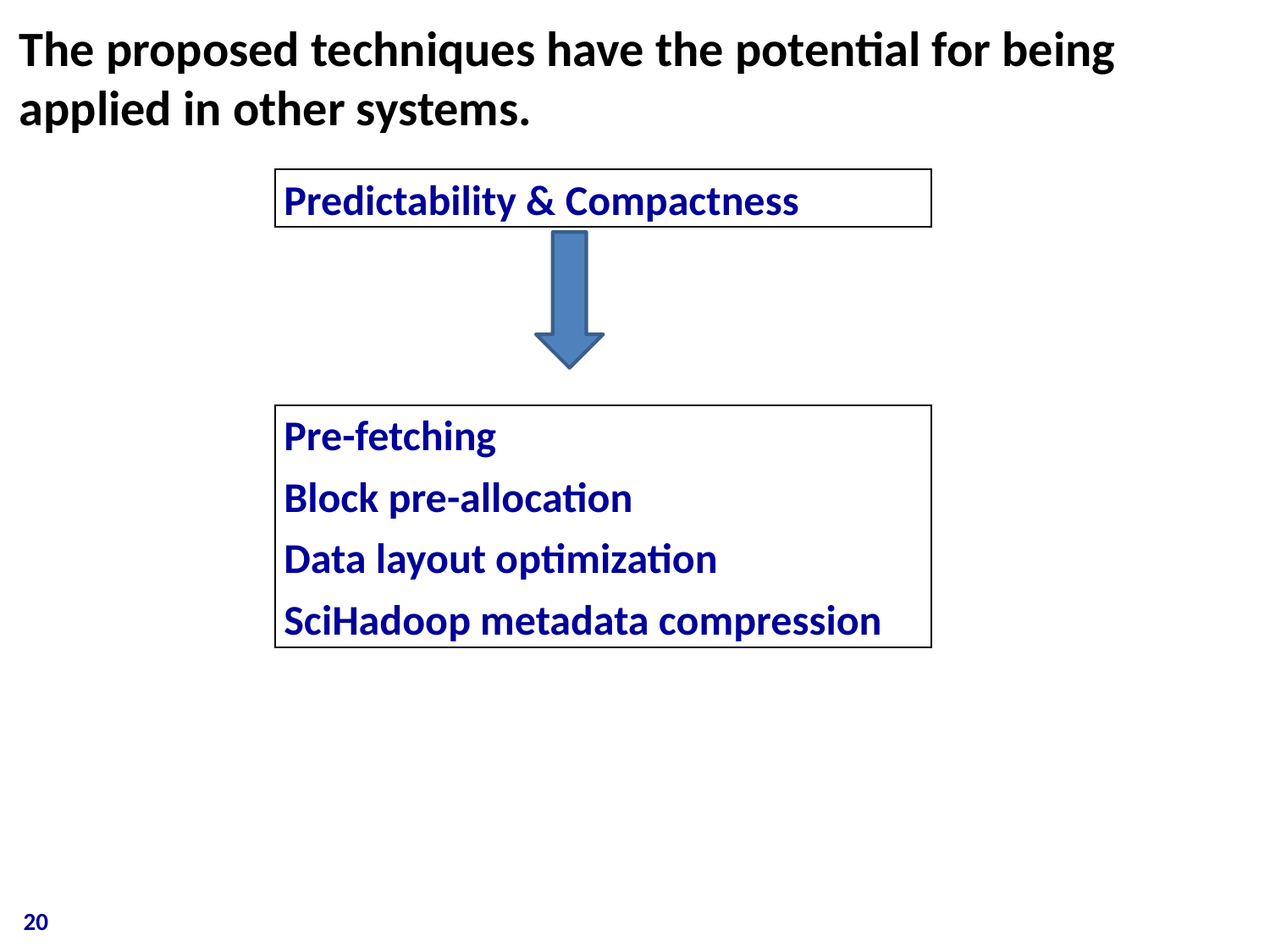

The proposed techniques have the potential for being applied in other systems.
Predictability & Compactness

Pre-fetching
Block pre-allocation
Data layout optimization
SciHadoop metadata compression

20